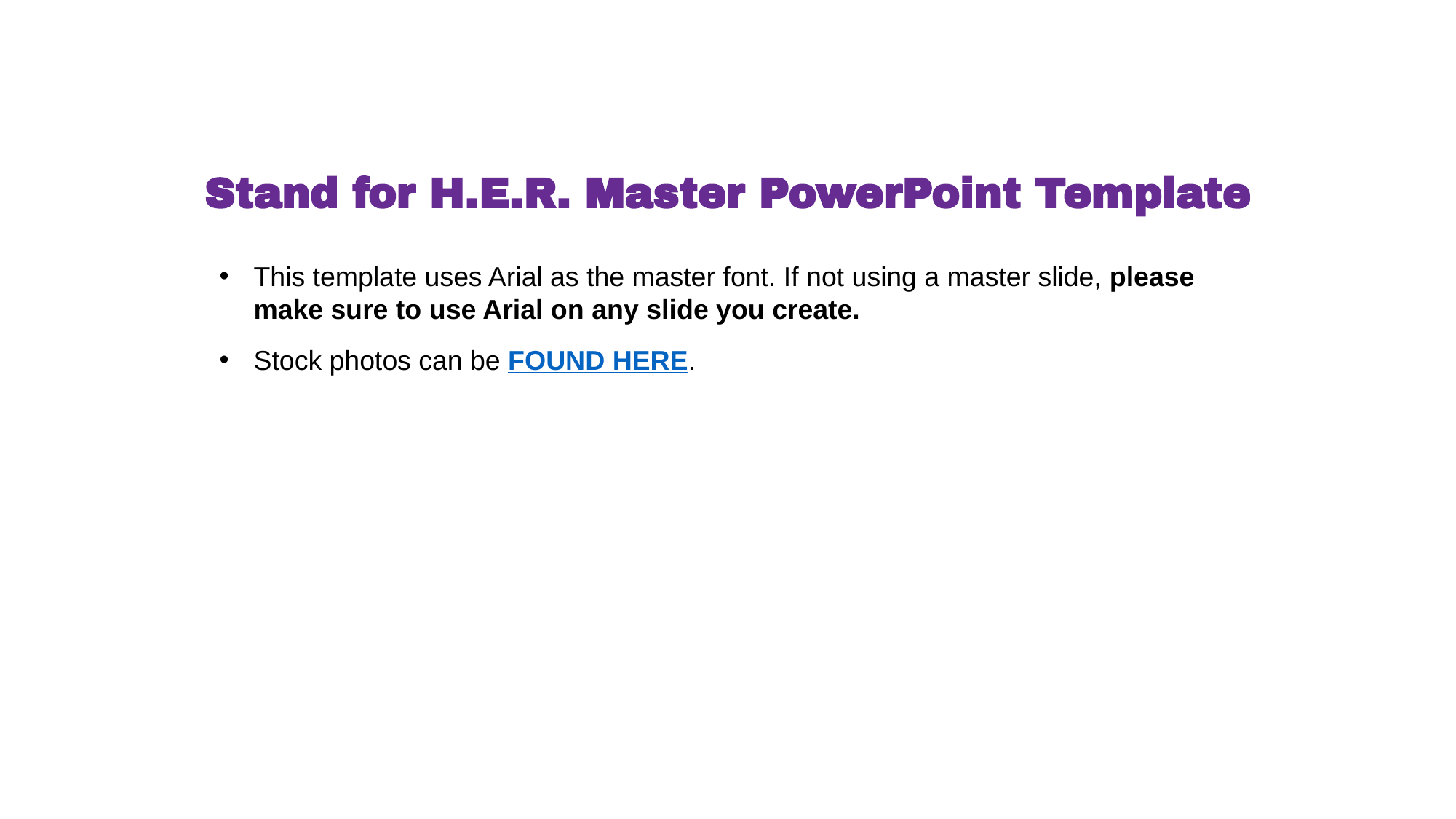

Stand for H.E.R. Master PowerPoint Template
This template uses Arial as the master font. If not using a master slide, please make sure to use Arial on any slide you create.
Stock photos can be FOUND HERE.